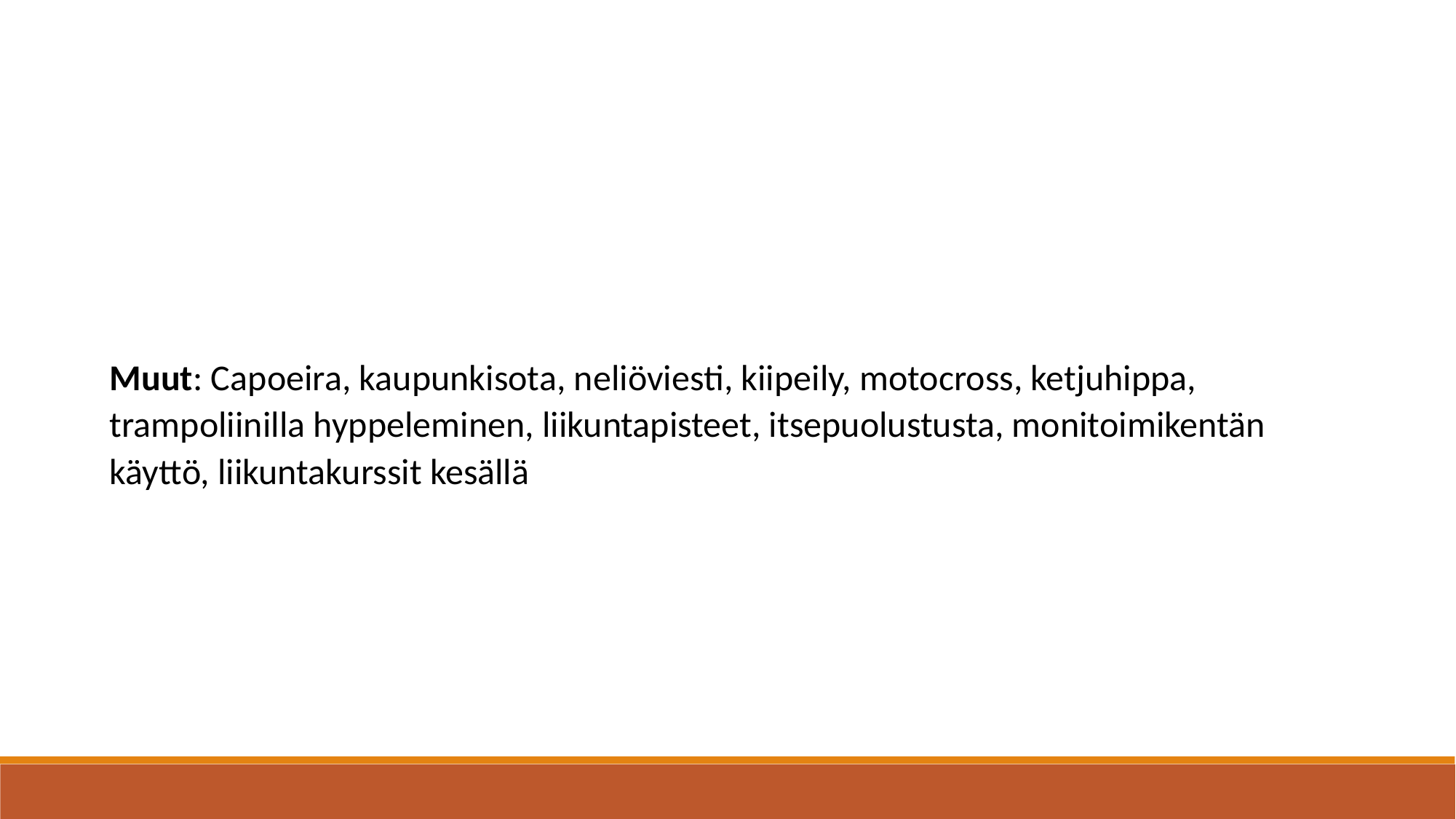

Muut: Capoeira, kaupunkisota, neliöviesti, kiipeily, motocross, ketjuhippa, trampoliinilla hyppeleminen, liikuntapisteet, itsepuolustusta, monitoimikentän käyttö, liikuntakurssit kesällä